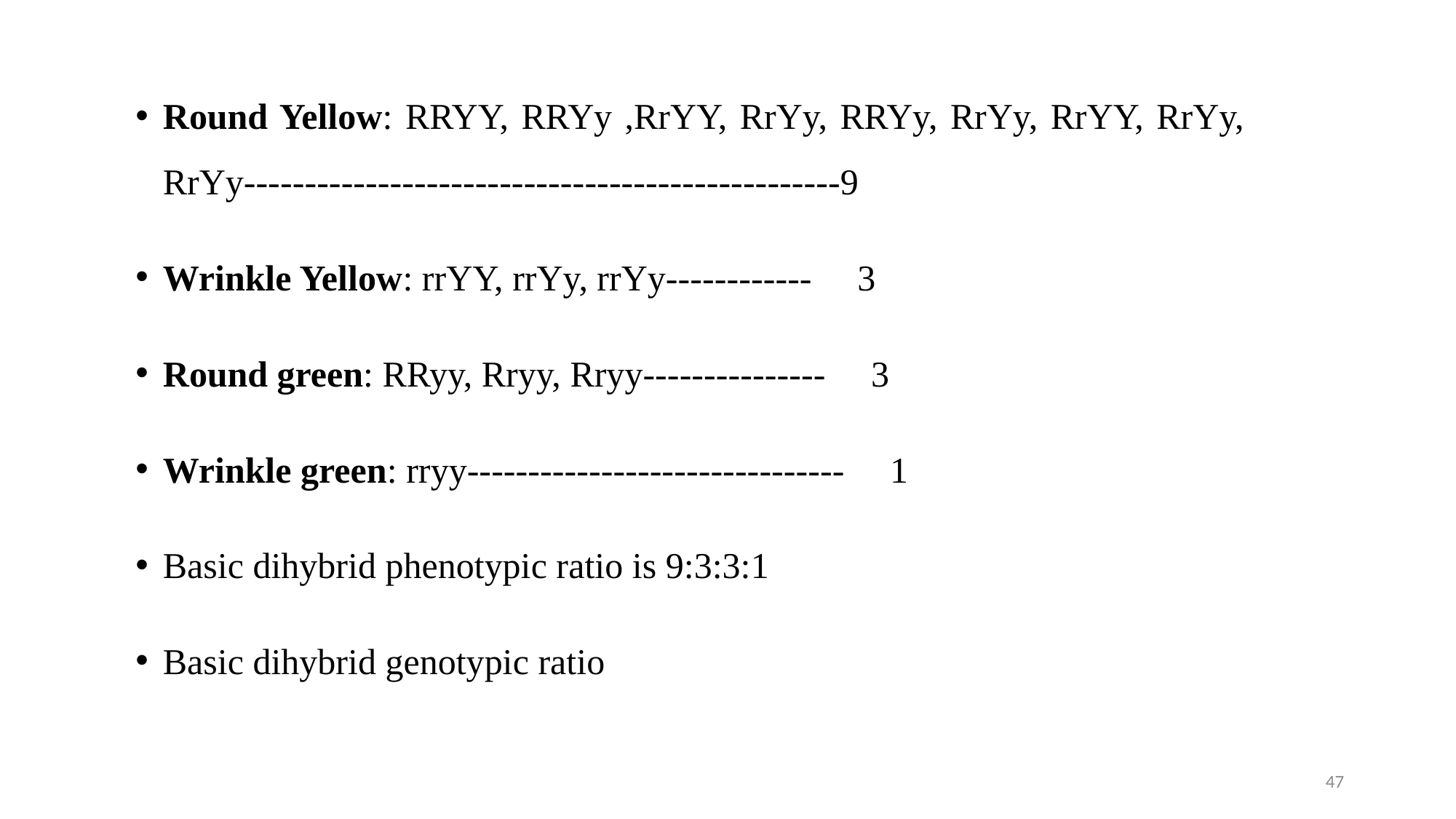

Round Yellow: RRYY, RRYy ,RrYY, RrYy, RRYy, RrYy, RrYY, RrYy, RrYy-------------------------------------------------9
Wrinkle Yellow: rrYY, rrYy, rrYy------------     3
Round green: RRyy, Rryy, Rryy---------------     3
Wrinkle green: rryy-------------------------------     1
Basic dihybrid phenotypic ratio is 9:3:3:1
Basic dihybrid genotypic ratio

47